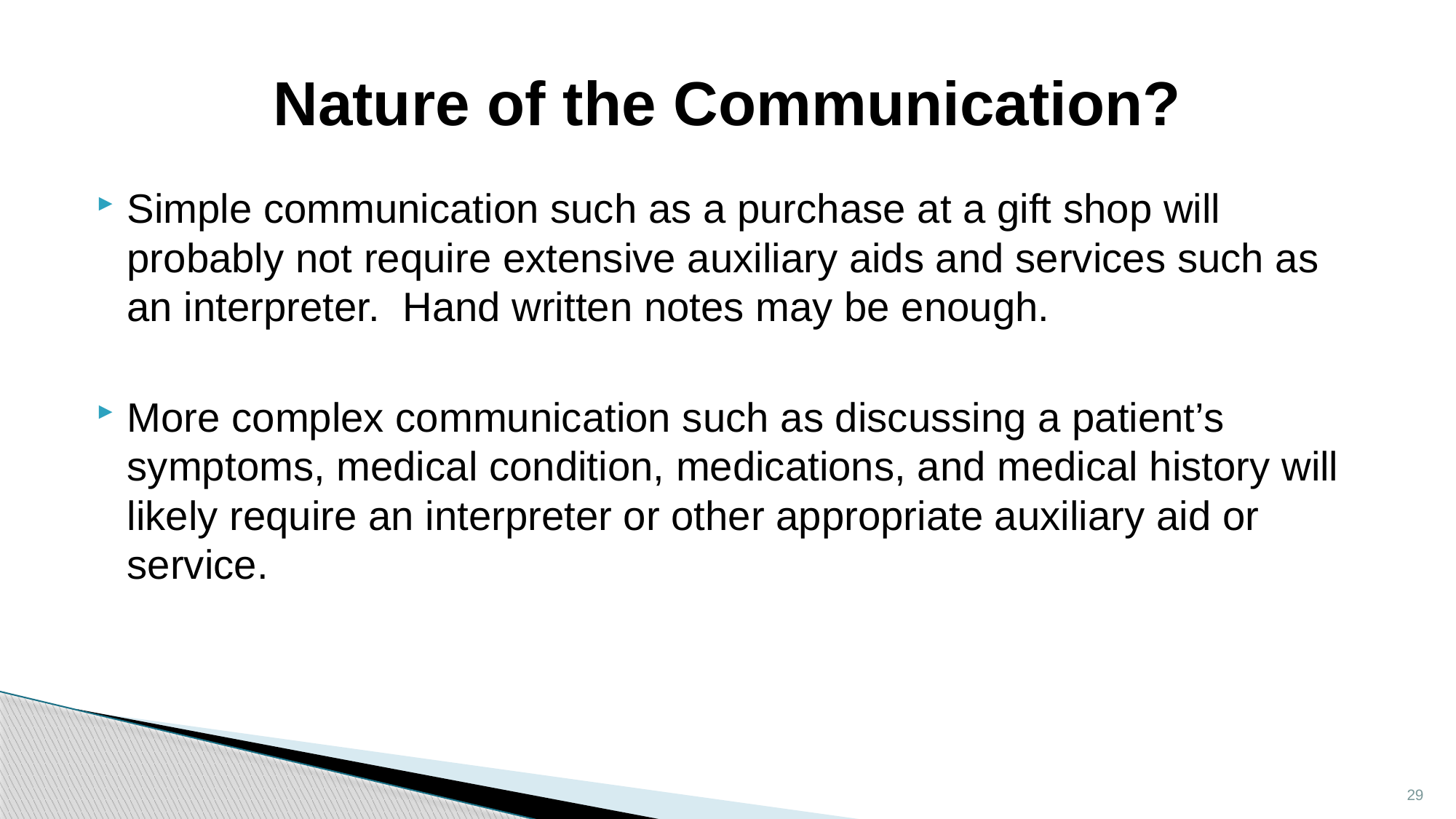

# Nature of the Communication?
Simple communication such as a purchase at a gift shop will probably not require extensive auxiliary aids and services such as an interpreter.  Hand written notes may be enough.

More complex communication such as discussing a patient’s symptoms, medical condition, medications, and medical history will likely require an interpreter or other appropriate auxiliary aid or service.
29